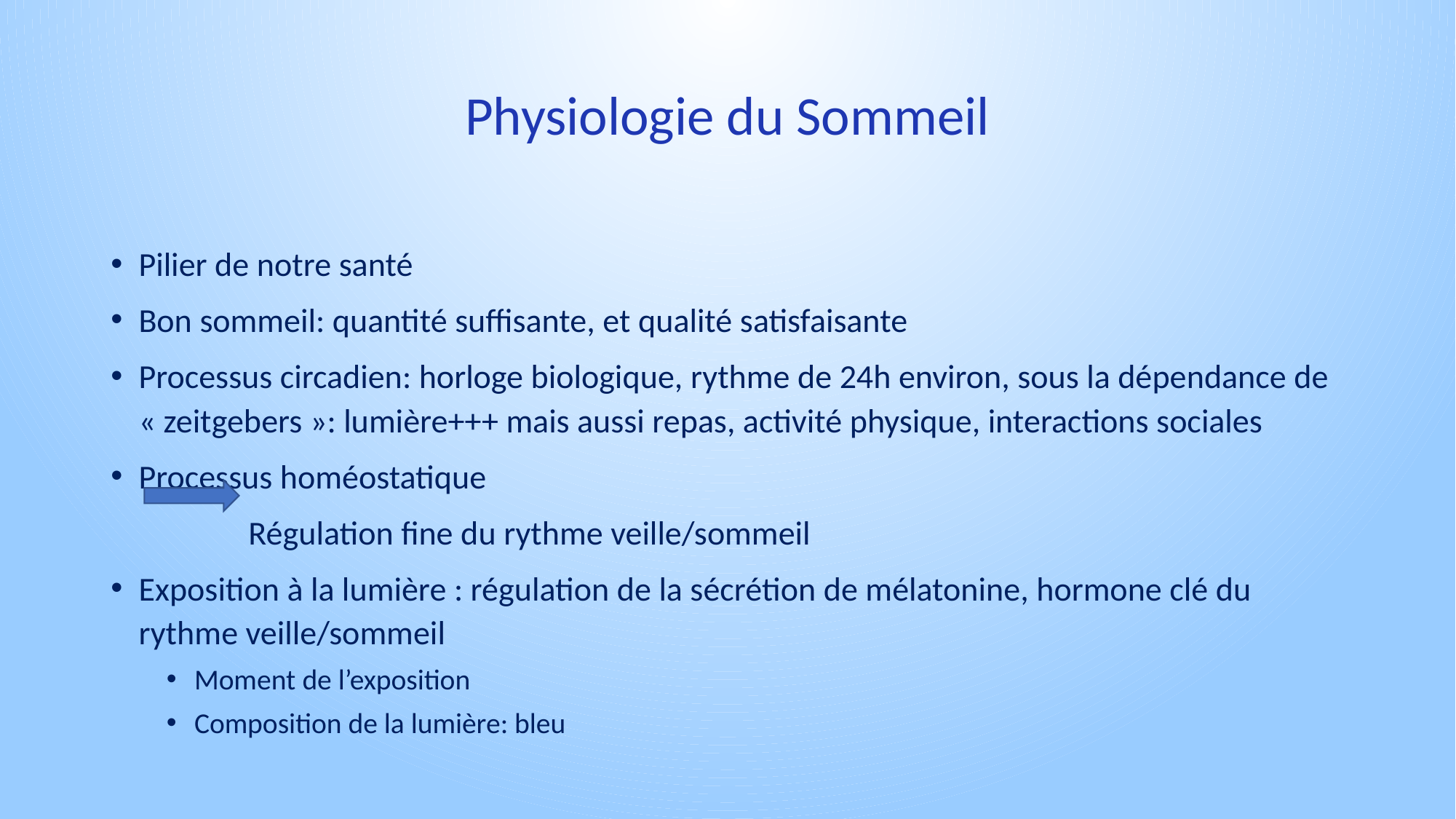

# Physiologie du Sommeil
Pilier de notre santé
Bon sommeil: quantité suffisante, et qualité satisfaisante
Processus circadien: horloge biologique, rythme de 24h environ, sous la dépendance de « zeitgebers »: lumière+++ mais aussi repas, activité physique, interactions sociales
Processus homéostatique
                  Régulation fine du rythme veille/sommeil
Exposition à la lumière : régulation de la sécrétion de mélatonine, hormone clé du rythme veille/sommeil
Moment de l’exposition
Composition de la lumière: bleu